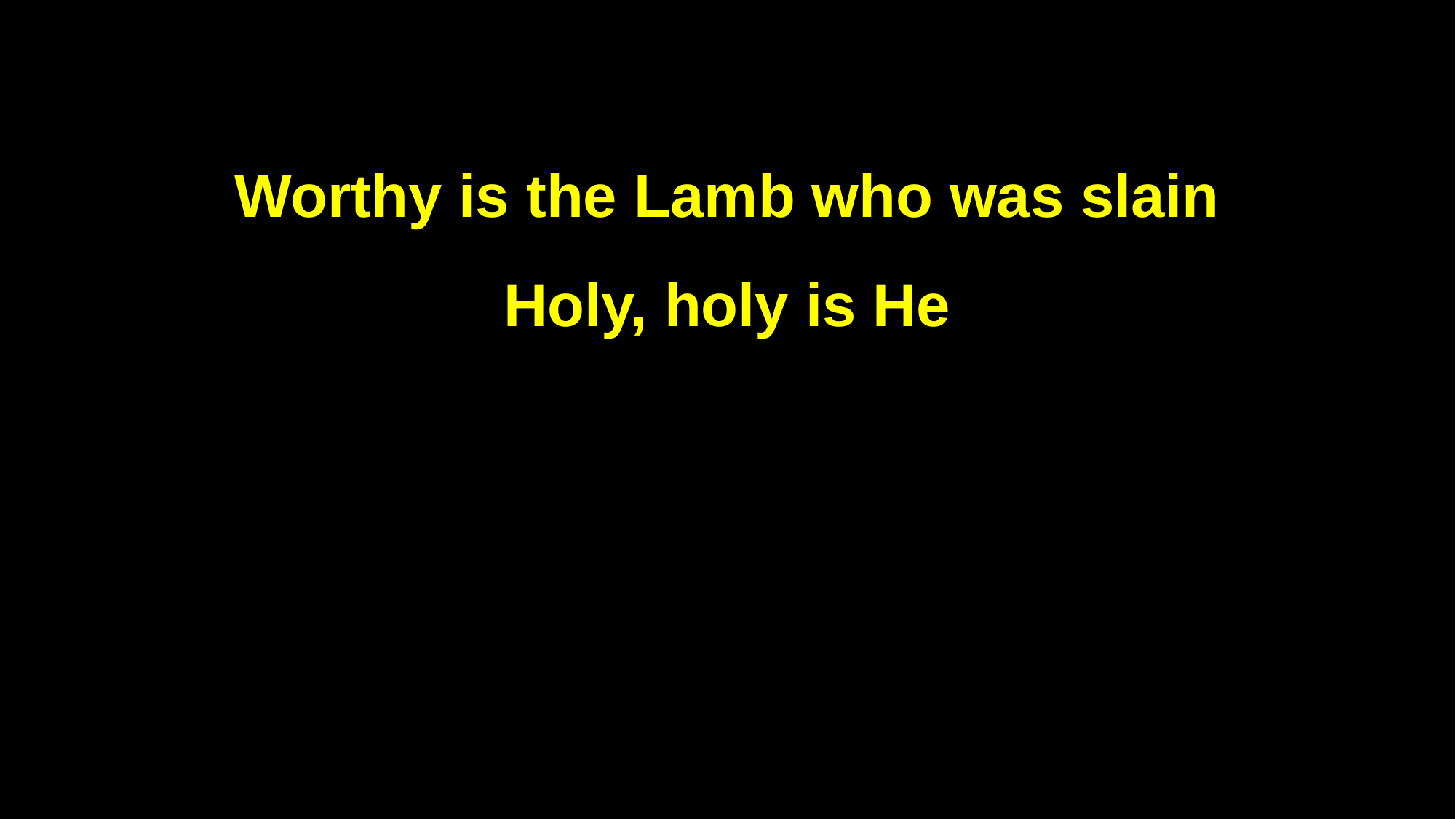

Worthy is the Lamb who was slain
Holy, holy is He